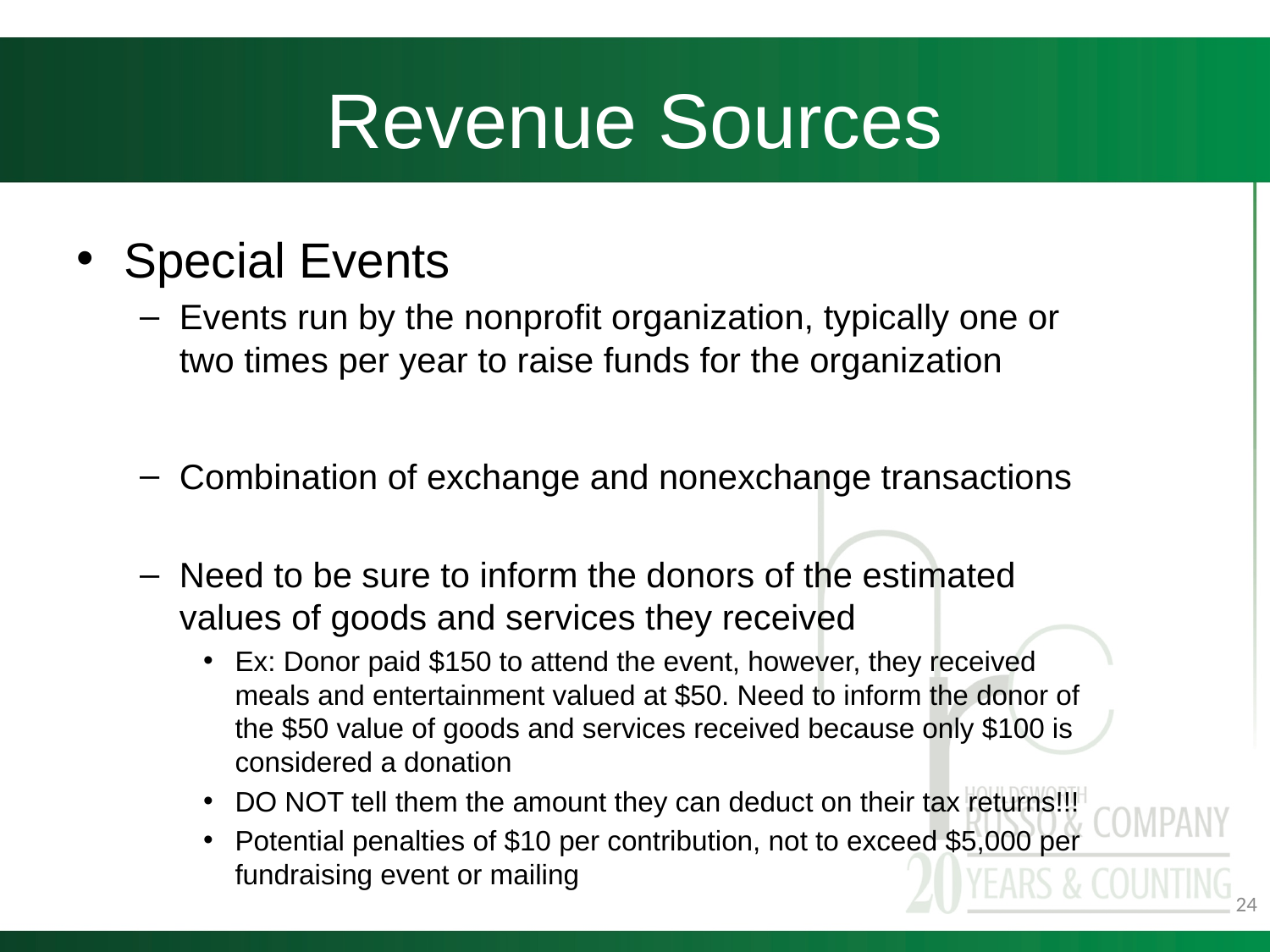

# Revenue Sources
Special Events
Events run by the nonprofit organization, typically one or two times per year to raise funds for the organization

Combination of exchange and nonexchange transactions

Need to be sure to inform the donors of the estimated values of goods and services they received
Ex: Donor paid $150 to attend the event, however, they received meals and entertainment valued at $50. Need to inform the donor of the $50 value of goods and services received because only $100 is considered a donation
DO NOT tell them the amount they can deduct on their tax returns!!!
Potential penalties of $10 per contribution, not to exceed $5,000 per fundraising event or mailing
24